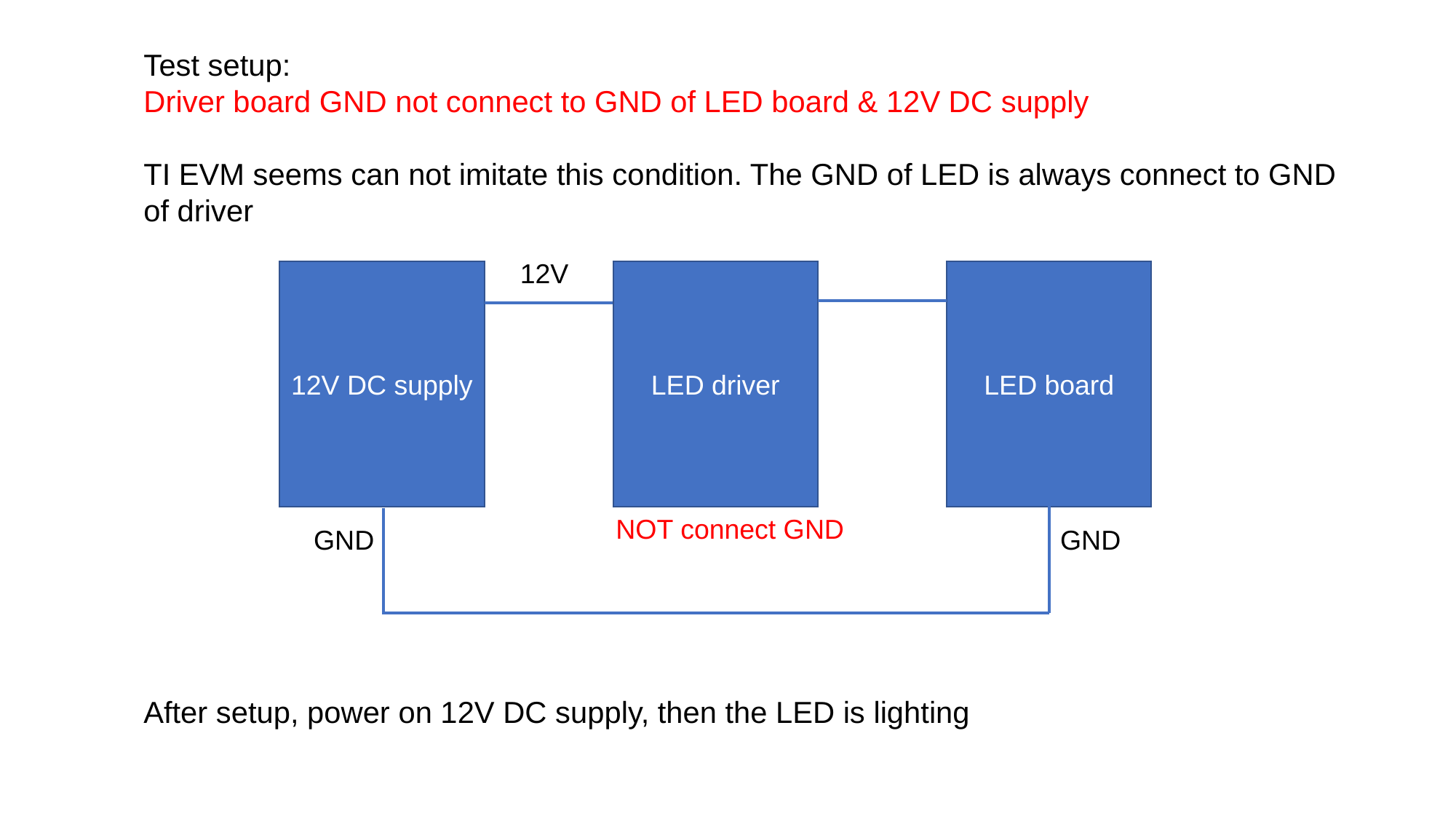

Test setup:
Driver board GND not connect to GND of LED board & 12V DC supply

TI EVM seems can not imitate this condition. The GND of LED is always connect to GND of driver
12V
12V DC supply
LED driver
LED board
NOT connect GND
GND
GND
After setup, power on 12V DC supply, then the LED is lighting